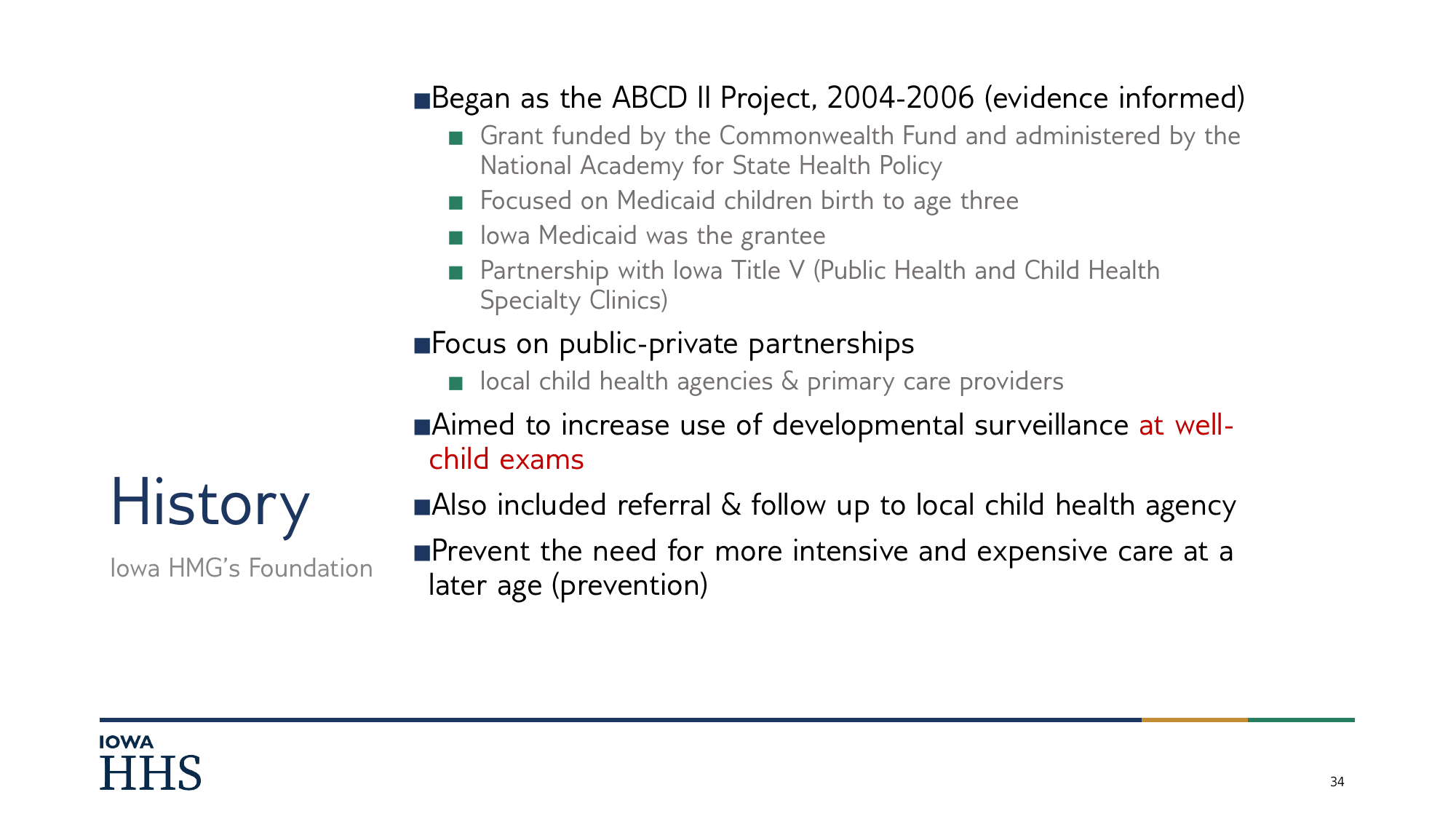

Began as the ABCD II Project, 2004-2006 (evidence informed)
Grant funded by the Commonwealth Fund and administered by the National Academy for State Health Policy
Focused on Medicaid children birth to age three
Iowa Medicaid was the grantee
Partnership with Iowa Title V (Public Health and Child Health Specialty Clinics)
Focus on public-private partnerships
local child health agencies & primary care providers
Aimed to increase use of developmental surveillance at well-child exams
Also included referral & follow up to local child health agency
Prevent the need for more intensive and expensive care at a later age (prevention)
# History
Iowa HMG’s Foundation
34